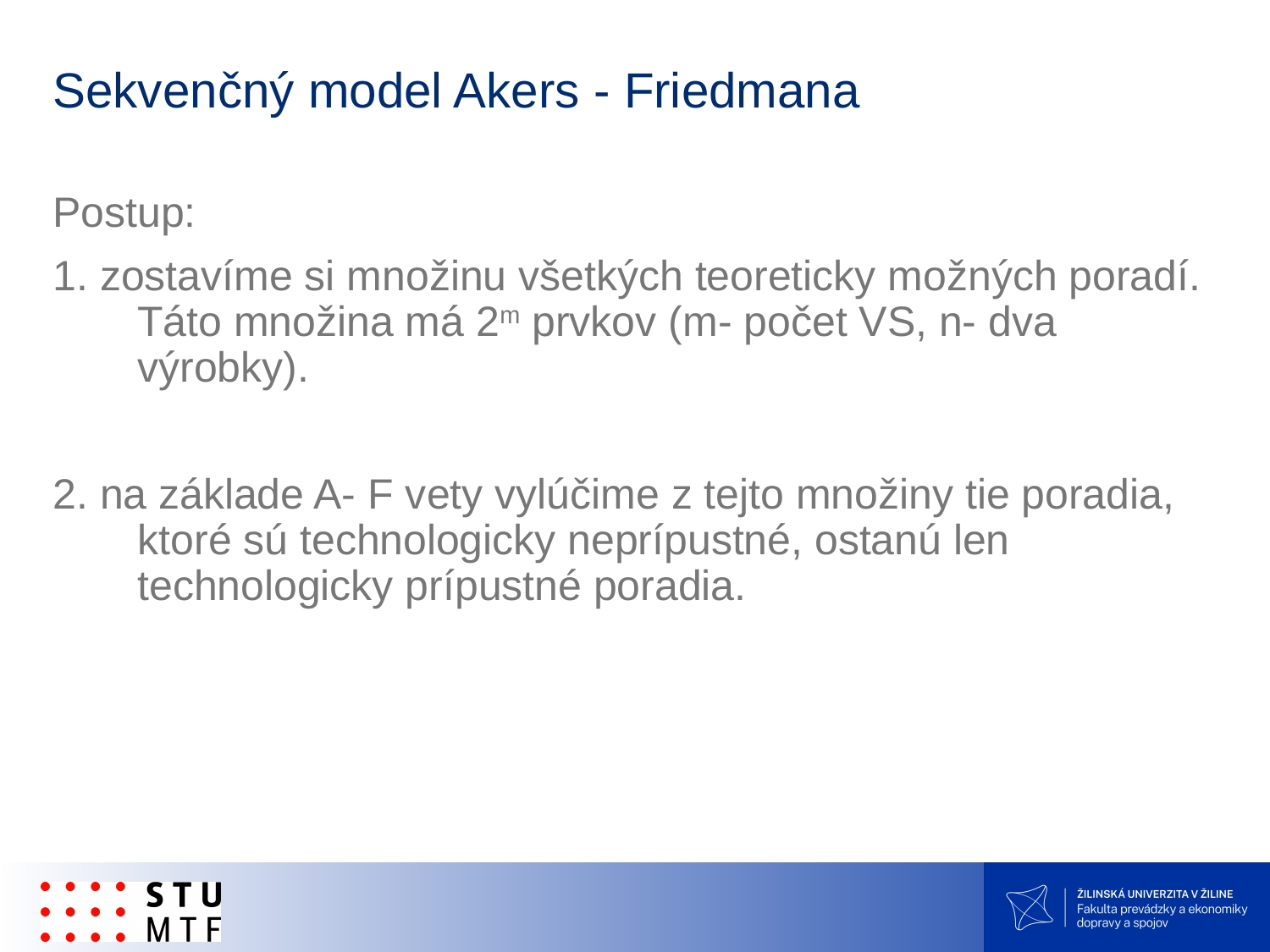

# Sekvenčný model Akers - Friedmana
Postup:
1. zostavíme si množinu všetkých teoreticky možných poradí. Táto množina má 2m prvkov (m- počet VS, n- dva výrobky).

2. na základe A- F vety vylúčime z tejto množiny tie poradia, ktoré sú technologicky neprípustné, ostanú len technologicky prípustné poradia.